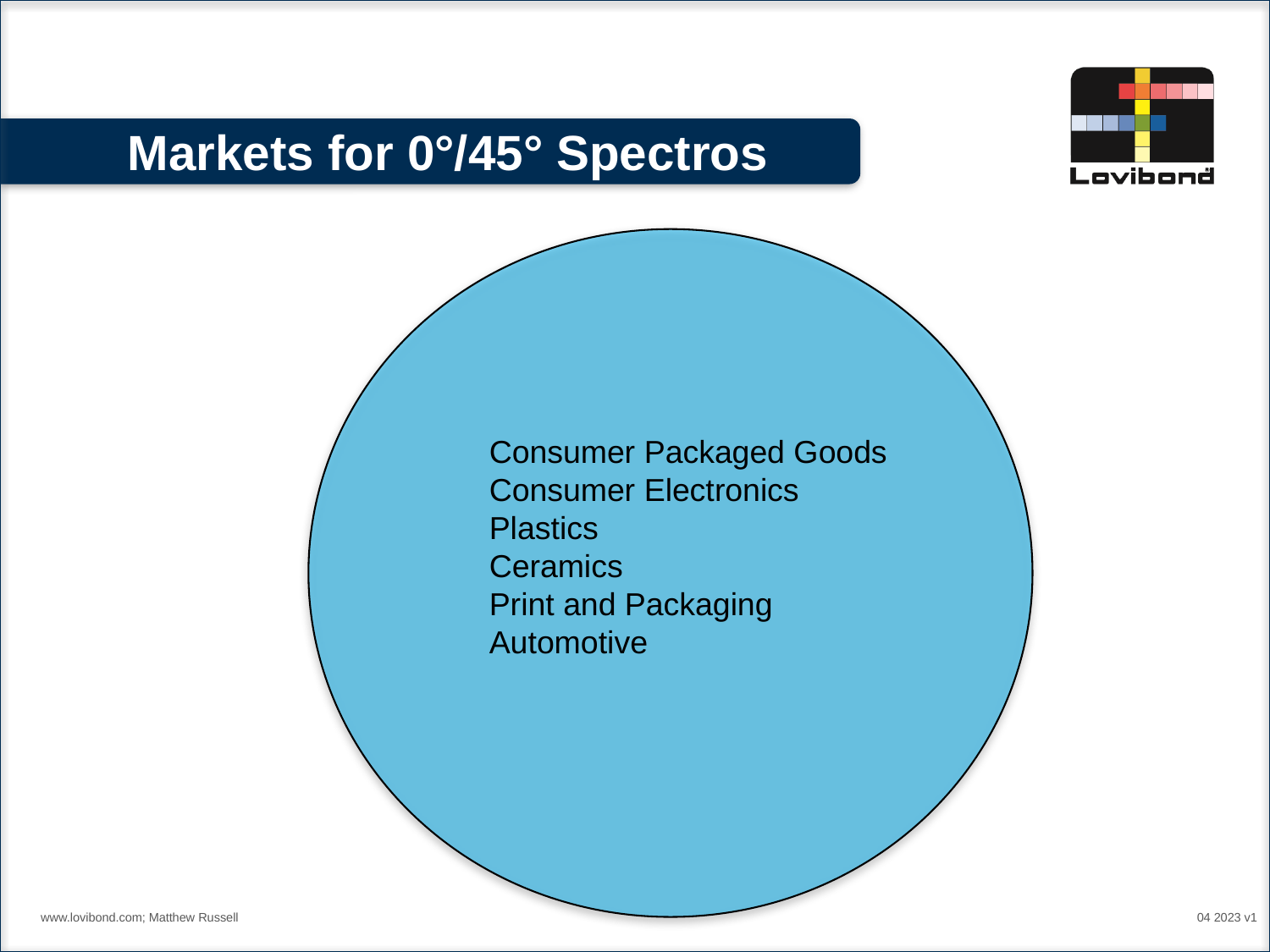

# Markets for 0°/45° Spectros

Consumer Packaged Goods
Consumer Electronics
Plastics
Ceramics
Print and Packaging
Automotive
www.lovibond.com; Matthew Russell
04 2023 v1